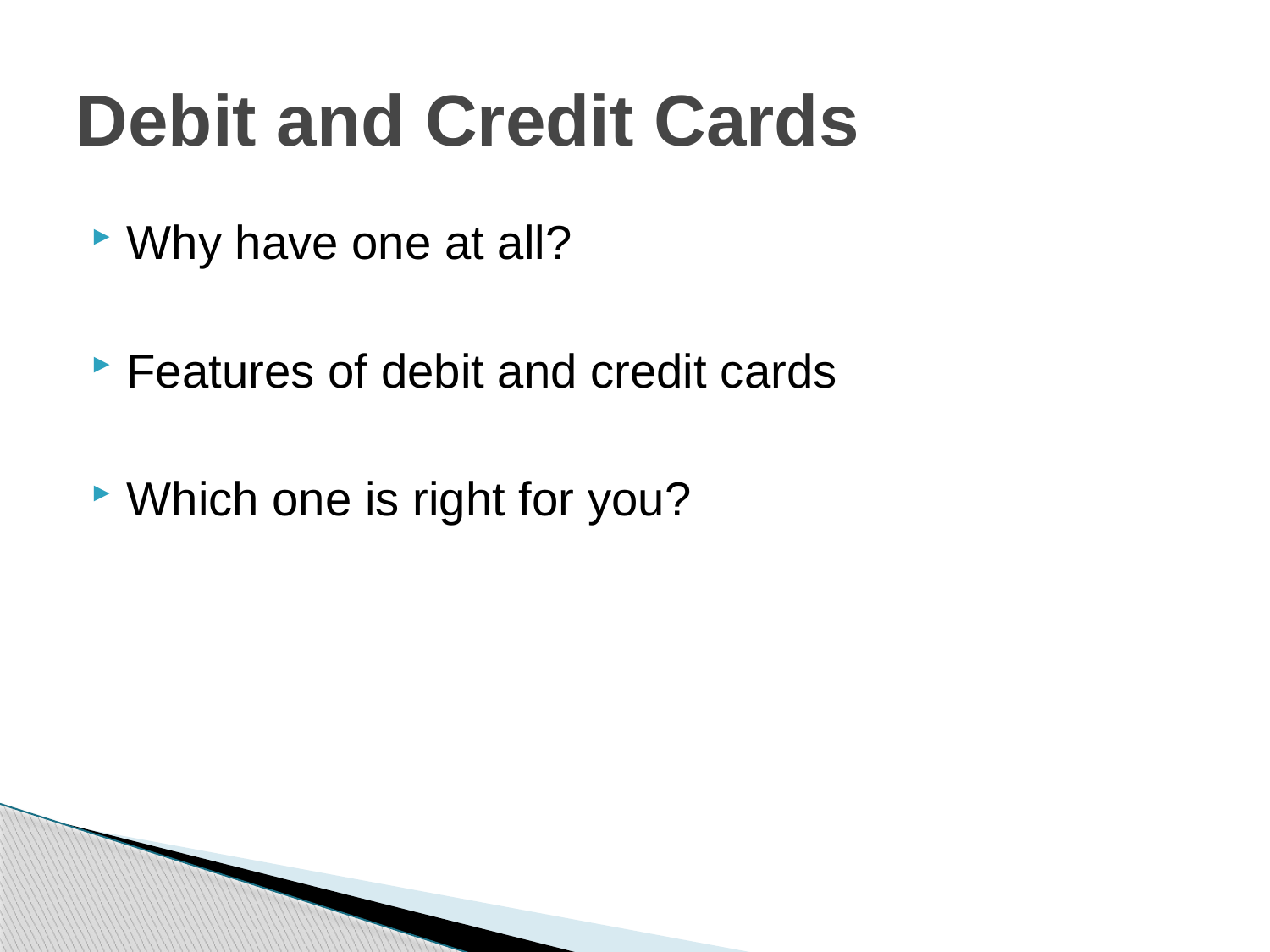

# Debit and Credit Cards
Why have one at all?

Features of debit and credit cards

Which one is right for you?